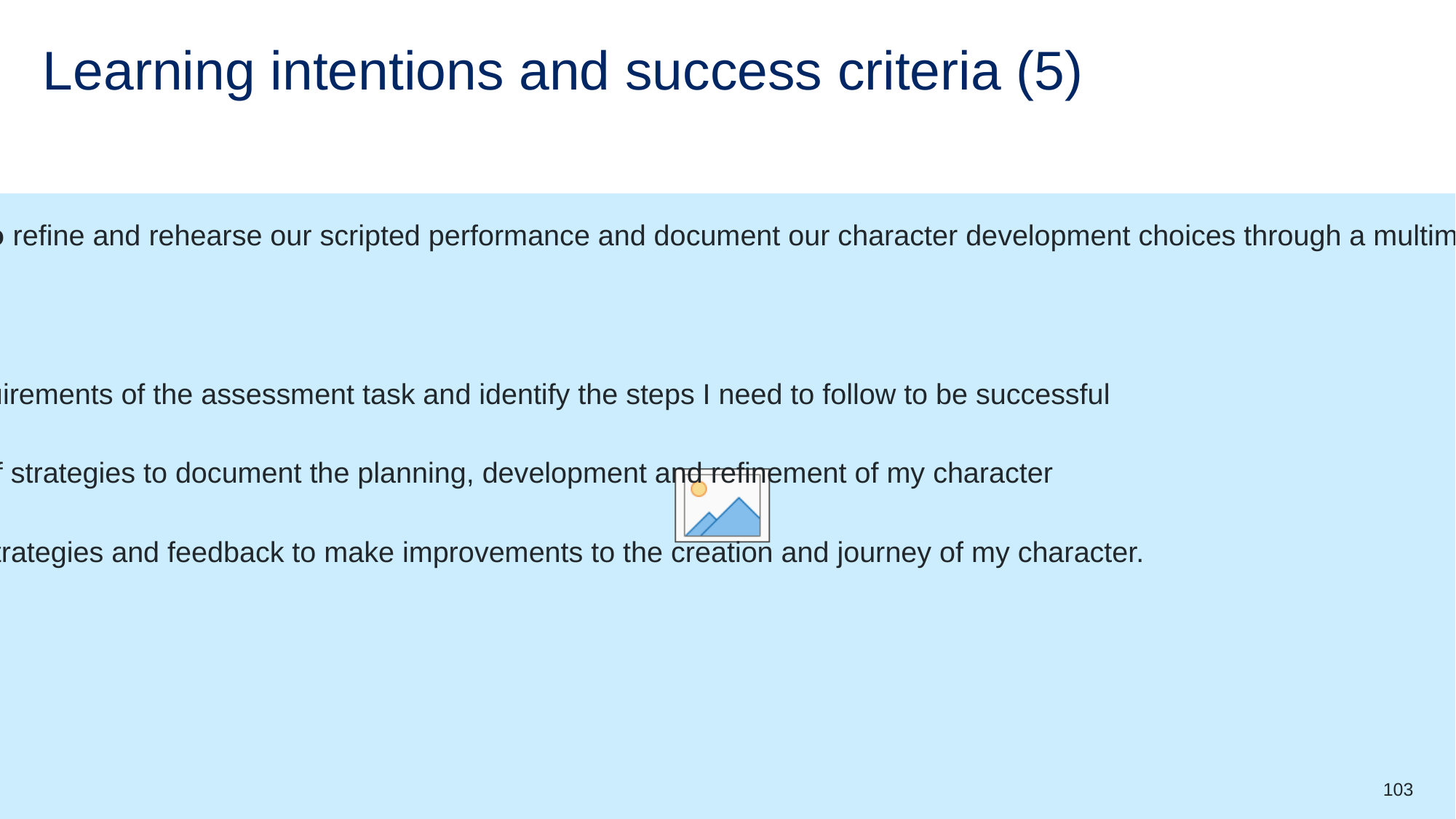

# Learning intentions and success criteria (5)
We are learning to refine and rehearse our scripted performance and document our character development choices through a multimodal presentation.
I can:
unpack the requirements of the assessment task and identify the steps I need to follow to be successful
apply a range of strategies to document the planning, development and refinement of my character
use rehearsal strategies and feedback to make improvements to the creation and journey of my character.

103